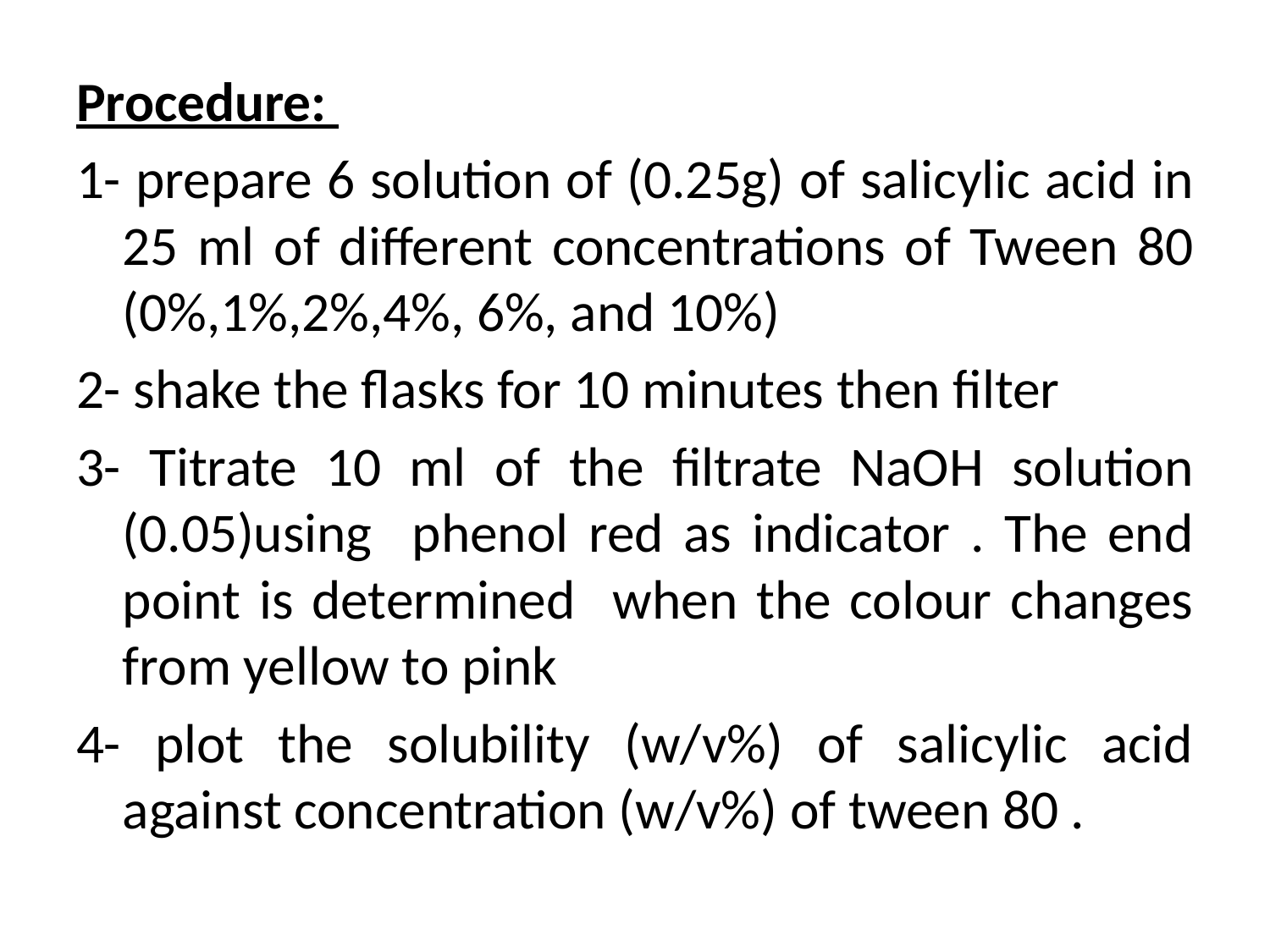

Procedure:
1- prepare 6 solution of (0.25g) of salicylic acid in 25 ml of different concentrations of Tween 80 (0%,1%,2%,4%, 6%, and 10%)
2- shake the flasks for 10 minutes then filter
3- Titrate 10 ml of the filtrate NaOH solution (0.05)using  phenol red as indicator . The end point is determined  when the colour changes from yellow to pink
4- plot the solubility (w/v%) of salicylic acid against concentration (w/v%) of tween 80 .